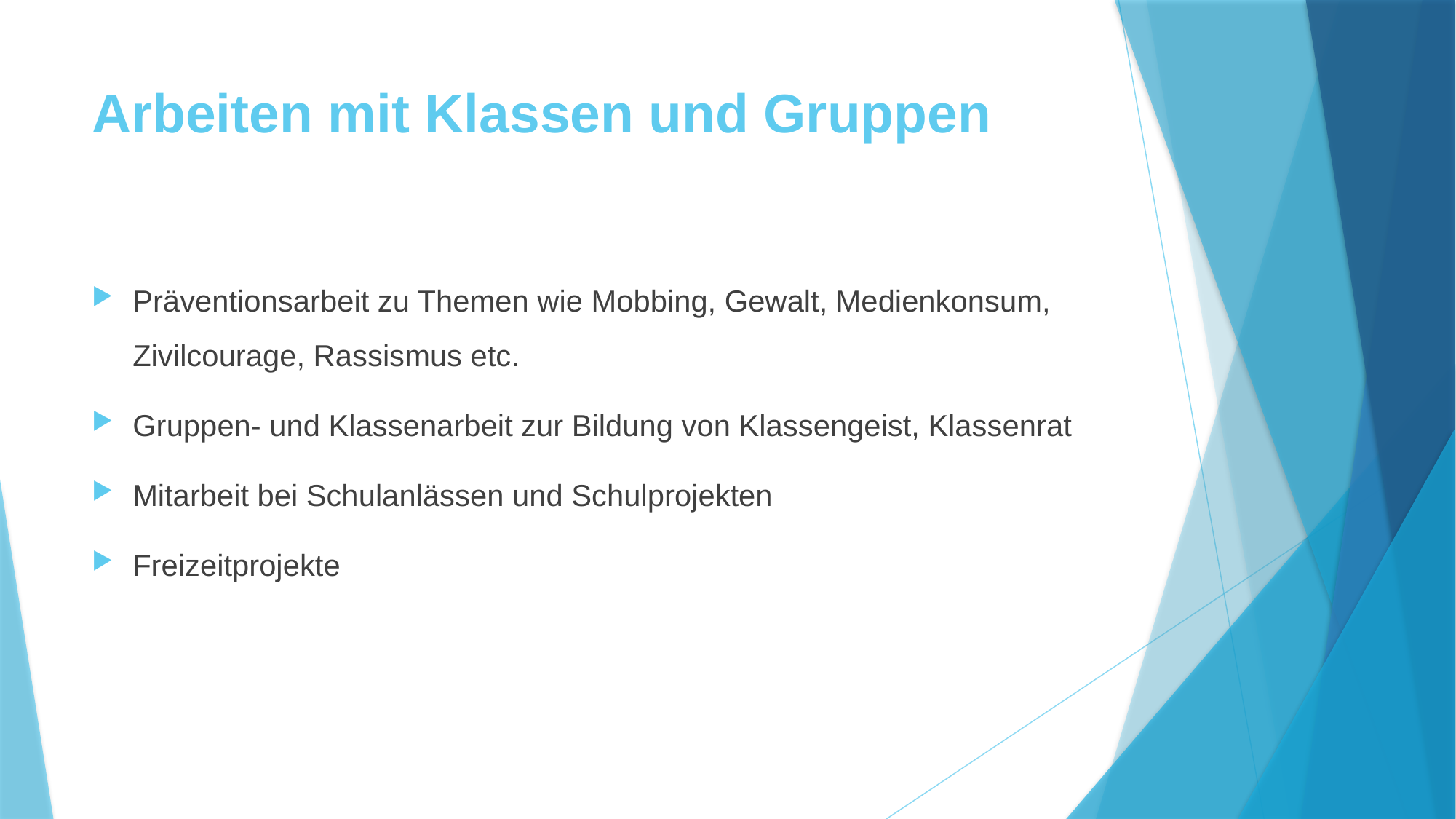

# Arbeiten mit Klassen und Gruppen
Präventionsarbeit zu Themen wie Mobbing, Gewalt, Medienkonsum, Zivilcourage, Rassismus etc.
Gruppen- und Klassenarbeit zur Bildung von Klassengeist, Klassenrat
Mitarbeit bei Schulanlässen und Schulprojekten
Freizeitprojekte